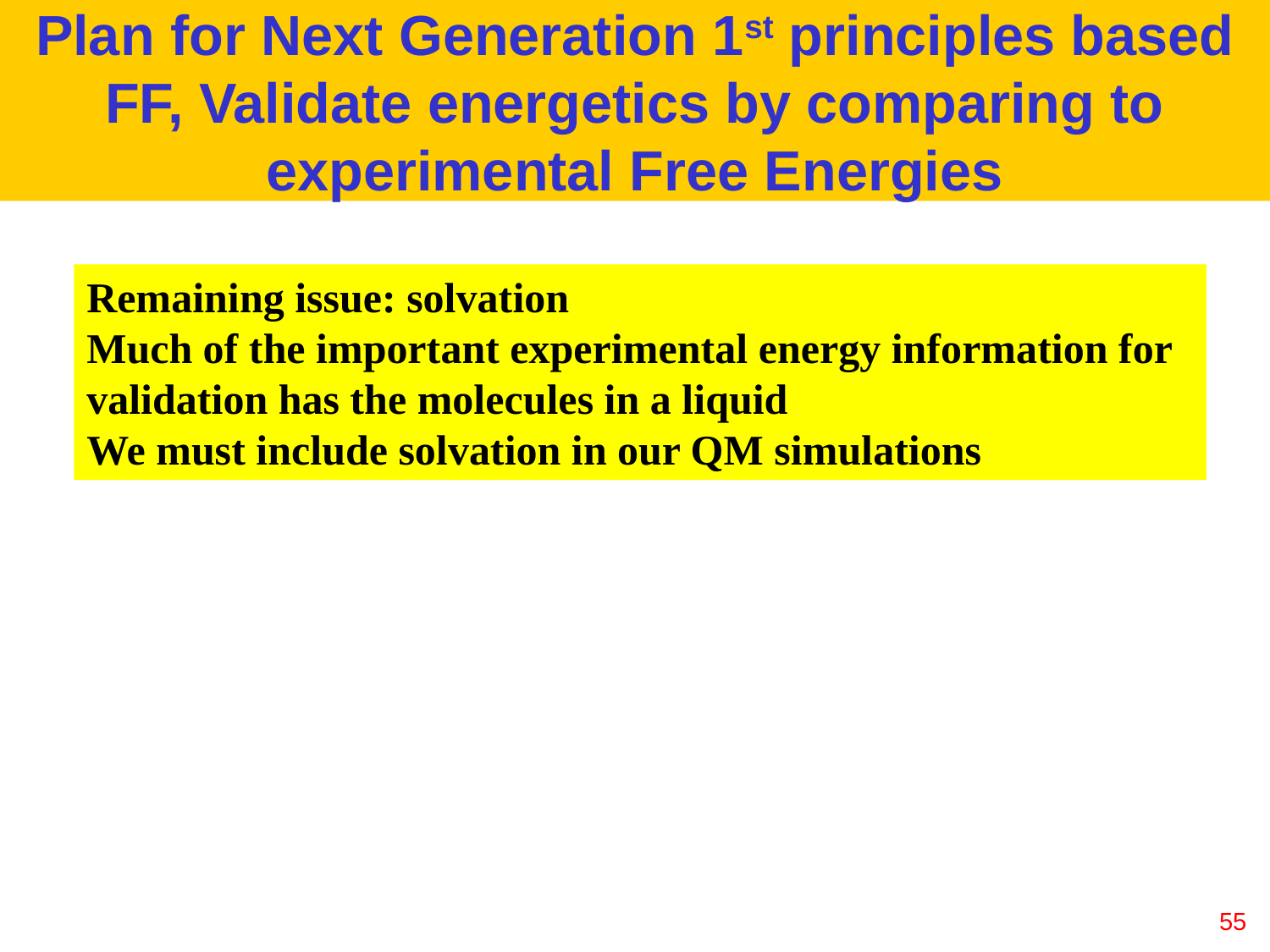

# Plan for Next Generation 1st principles based FF, Validate energetics by comparing to experimental Free Energies
Remaining issue: solvation
Much of the important experimental energy information for validation has the molecules in a liquid
We must include solvation in our QM simulations
55